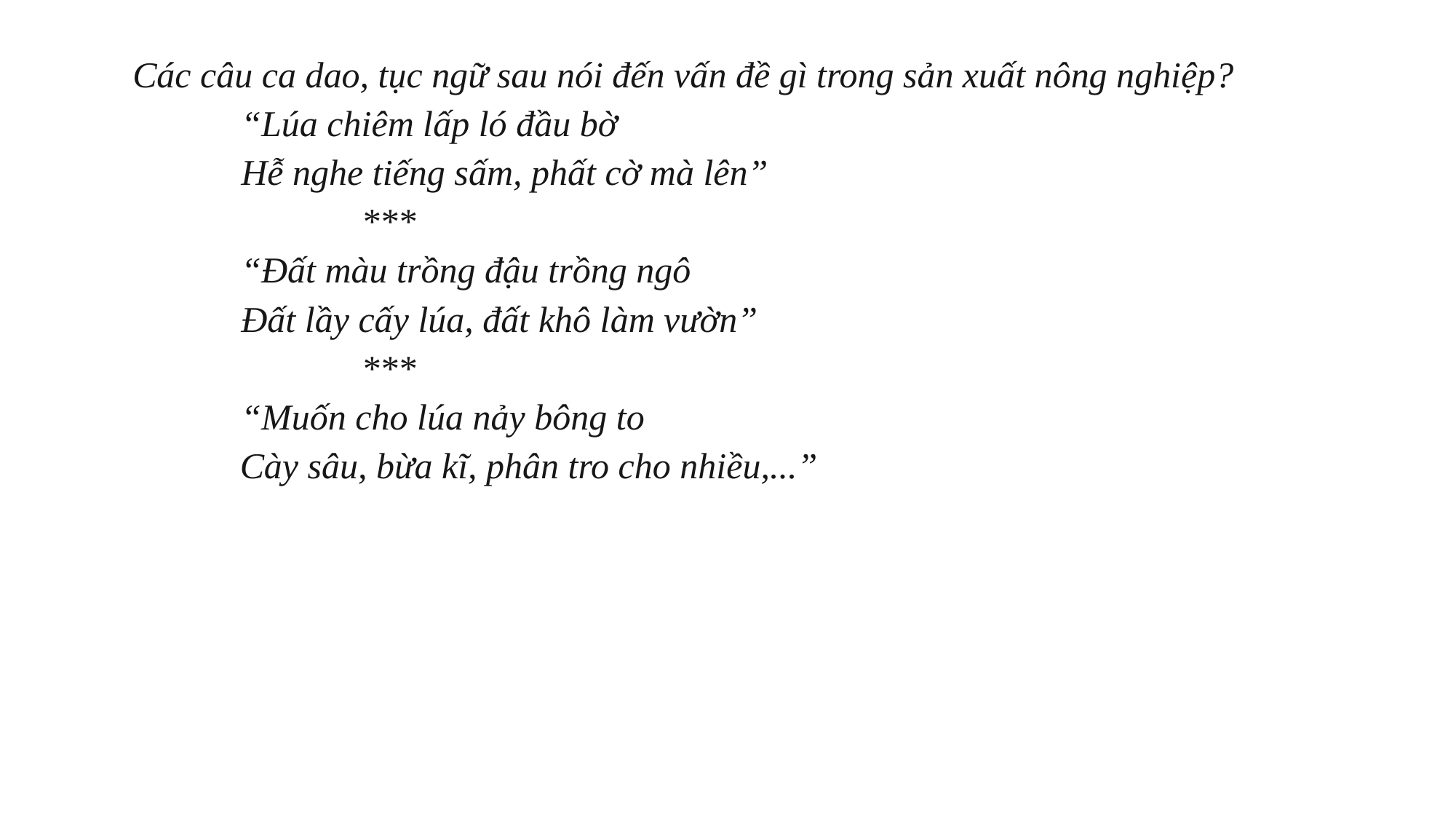

Các câu ca dao, tục ngữ sau nói đến vấn đề gì trong sản xuất nông nghiệp?
“Lúa chiêm lấp ló đầu bờ
Hễ nghe tiếng sấm, phất cờ mà lên”
	 	 	***
“Đất màu trồng đậu trồng ngô
Đất lầy cấy lúa, đất khô làm vườn”
	 	 	***
“Muốn cho lúa nảy bông to
Cày sâu, bừa kĩ, phân tro cho nhiều,...”